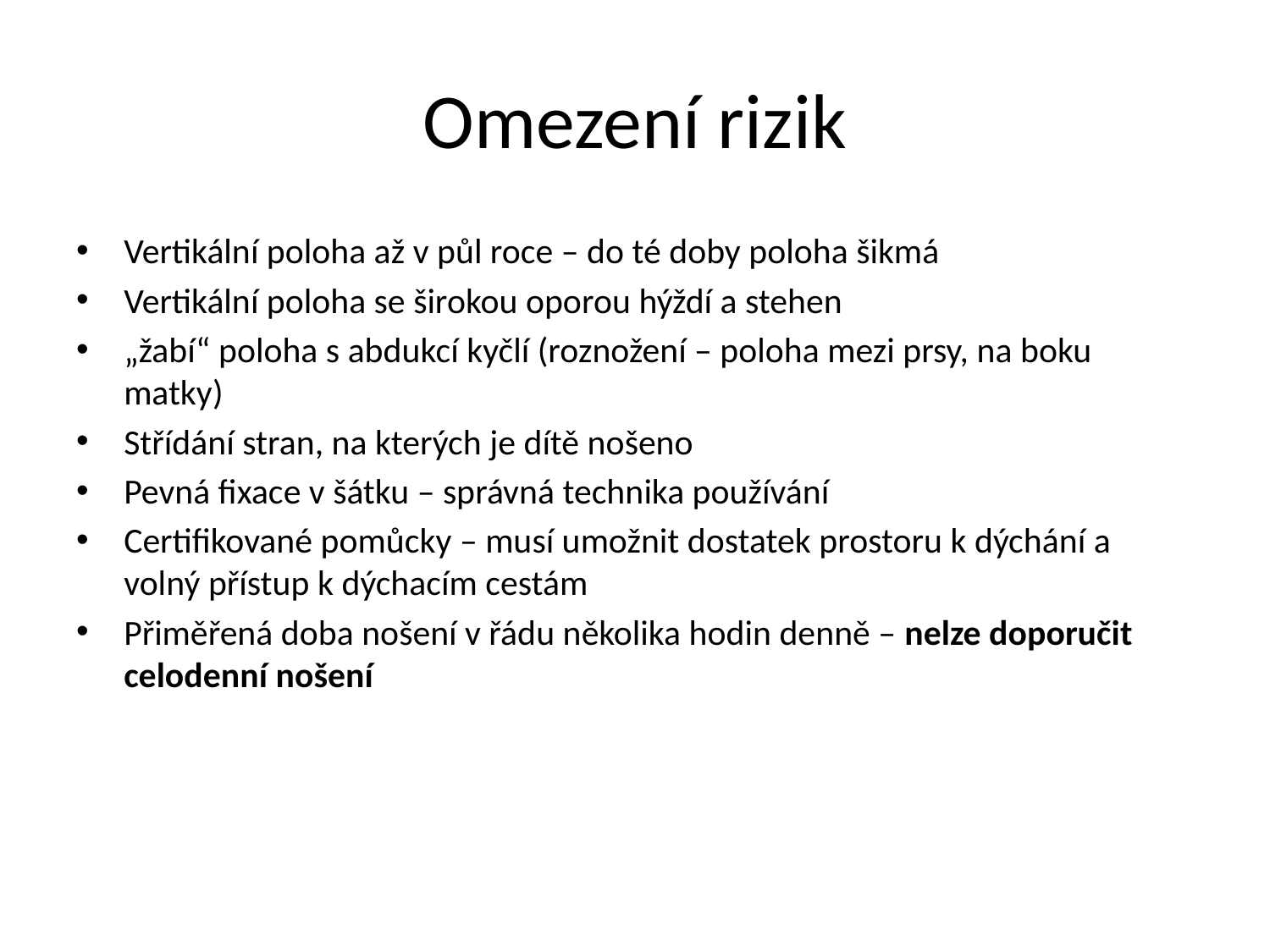

# Omezení rizik
Vertikální poloha až v půl roce – do té doby poloha šikmá
Vertikální poloha se širokou oporou hýždí a stehen
„žabí“ poloha s abdukcí kyčlí (roznožení – poloha mezi prsy, na boku matky)
Střídání stran, na kterých je dítě nošeno
Pevná fixace v šátku – správná technika používání
Certifikované pomůcky – musí umožnit dostatek prostoru k dýchání a volný přístup k dýchacím cestám
Přiměřená doba nošení v řádu několika hodin denně – nelze doporučit celodenní nošení